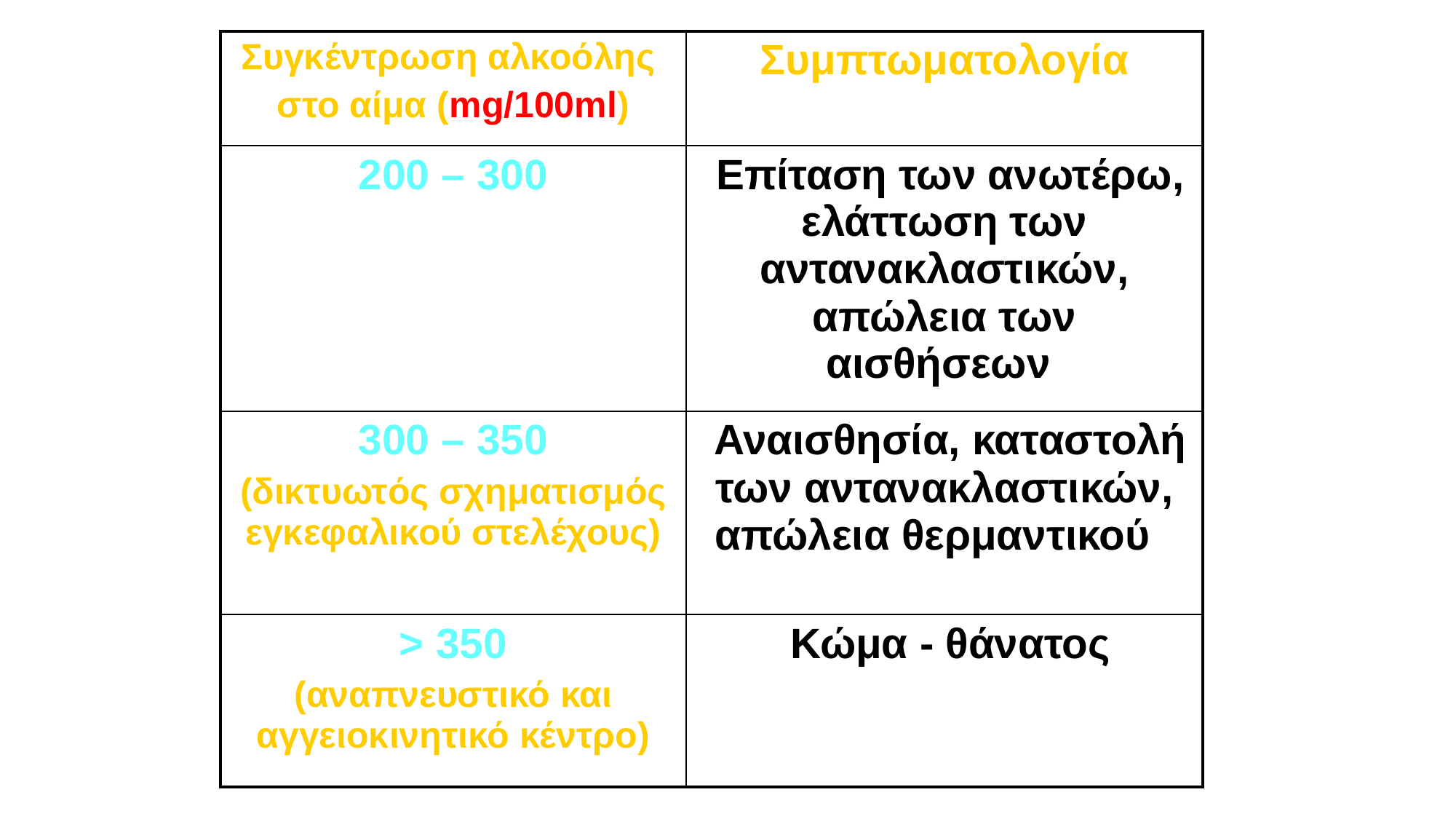

| Συγκέντρωση αλκοόλης στο αίμα (mg/100ml) | Συμπτωματολογία |
| --- | --- |
| 200 – 300 | Επίταση των ανωτέρω, ελάττωση των αντανακλαστικών, απώλεια των αισθήσεων |
| 300 – 350 (δικτυωτός σχηματισμός εγκεφαλικού στελέχους) | Αναισθησία, καταστολή των αντανακλαστικών, απώλεια θερμαντικού |
| > 350 (αναπνευστικό και αγγειοκινητικό κέντρο) | Κώμα - θάνατος |